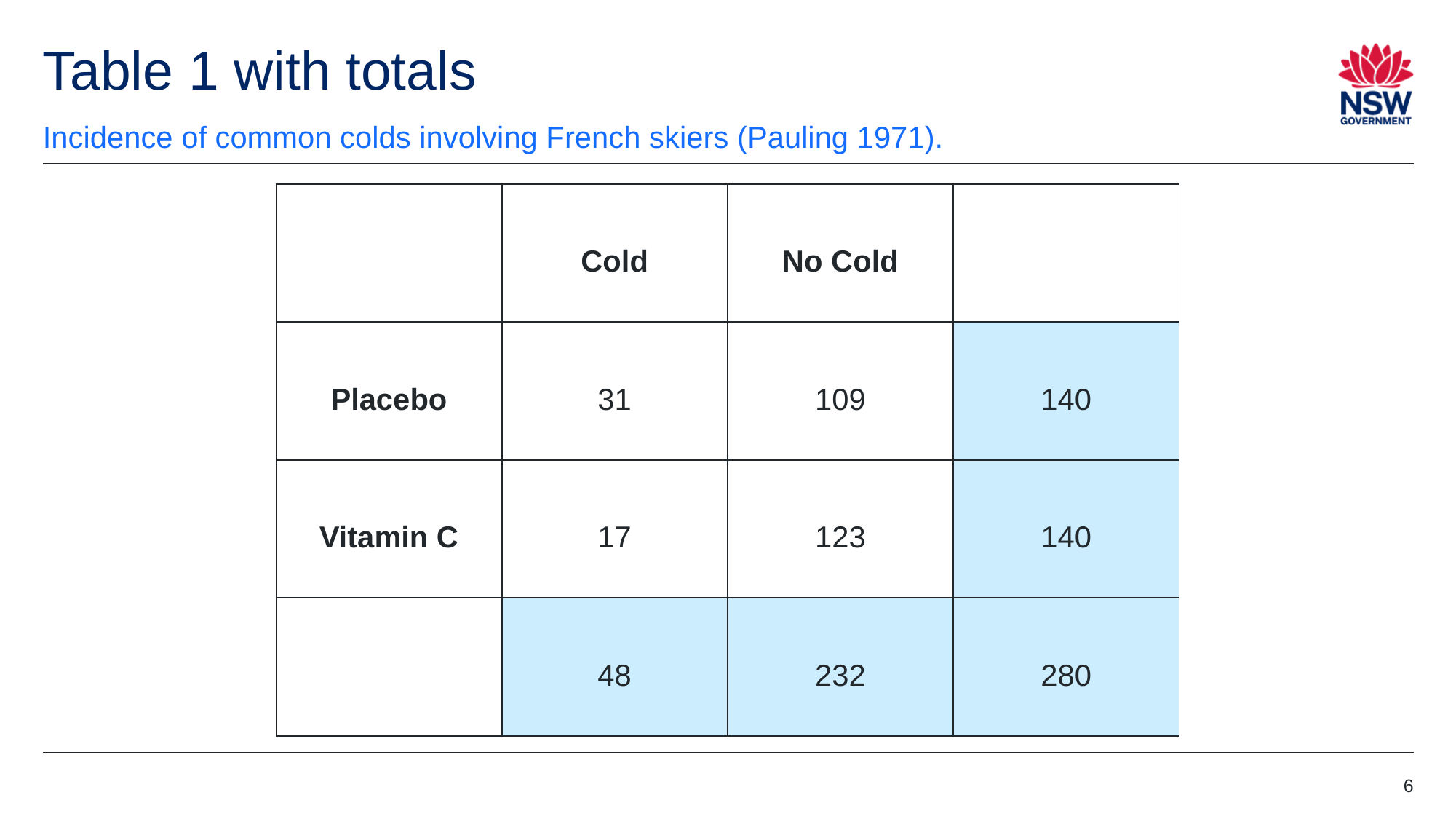

# Table 1 with totals
Incidence of common colds involving French skiers (Pauling 1971).
|  | Cold | No Cold |  |
| --- | --- | --- | --- |
| Placebo | 31 | 109 | 140 |
| Vitamin C | 17 | 123 | 140 |
|  | 48 | 232 | 280 |
6